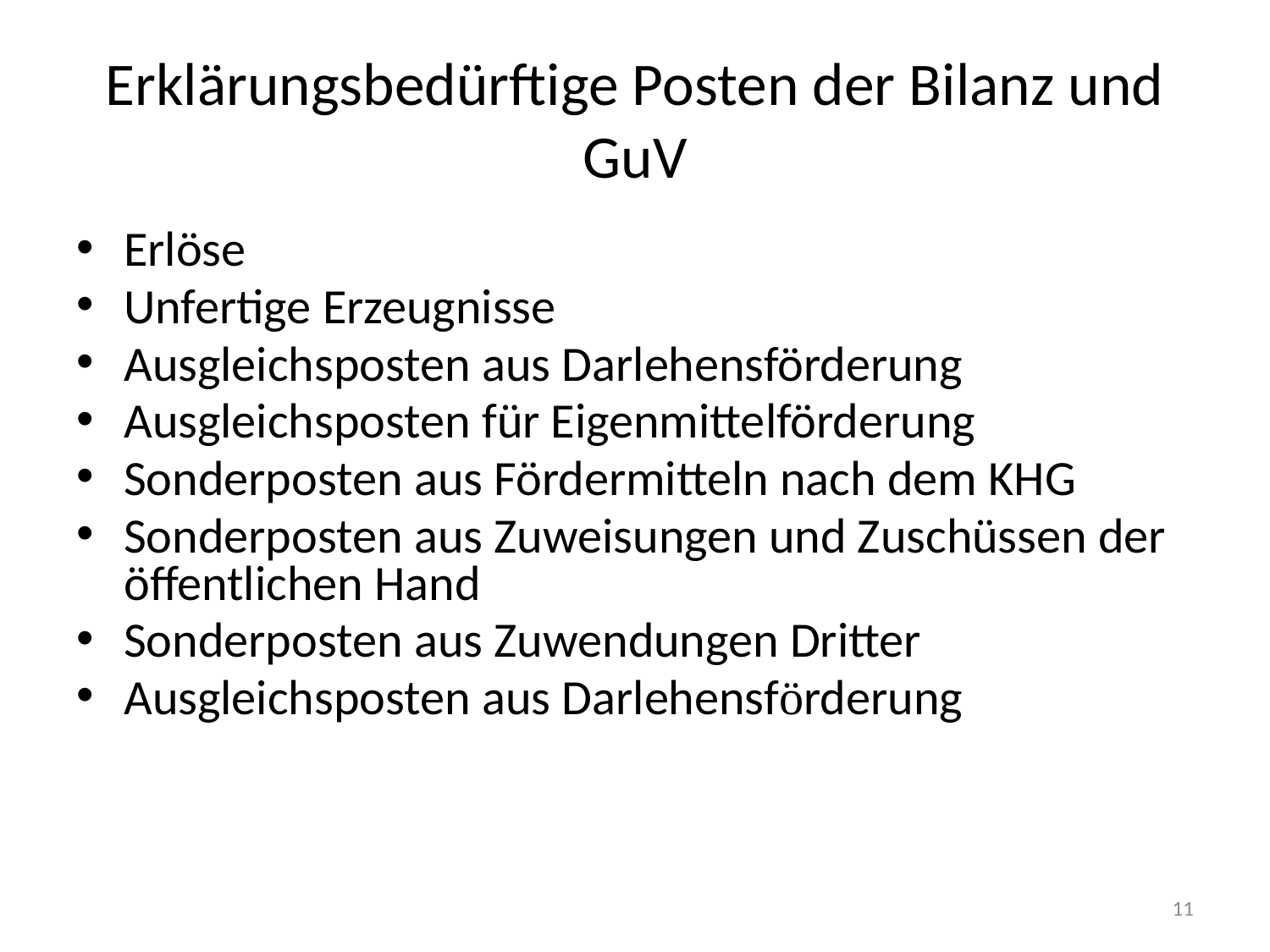

# Erklärungsbedürftige Posten der Bilanz und GuV
Erlöse
Unfertige Erzeugnisse
Ausgleichsposten aus Darlehensförderung
Ausgleichsposten für Eigenmittelförderung
Sonderposten aus Fördermitteln nach dem KHG
Sonderposten aus Zuweisungen und Zuschüssen der öffentlichen Hand
Sonderposten aus Zuwendungen Dritter
Ausgleichsposten aus Darlehensförderung
11